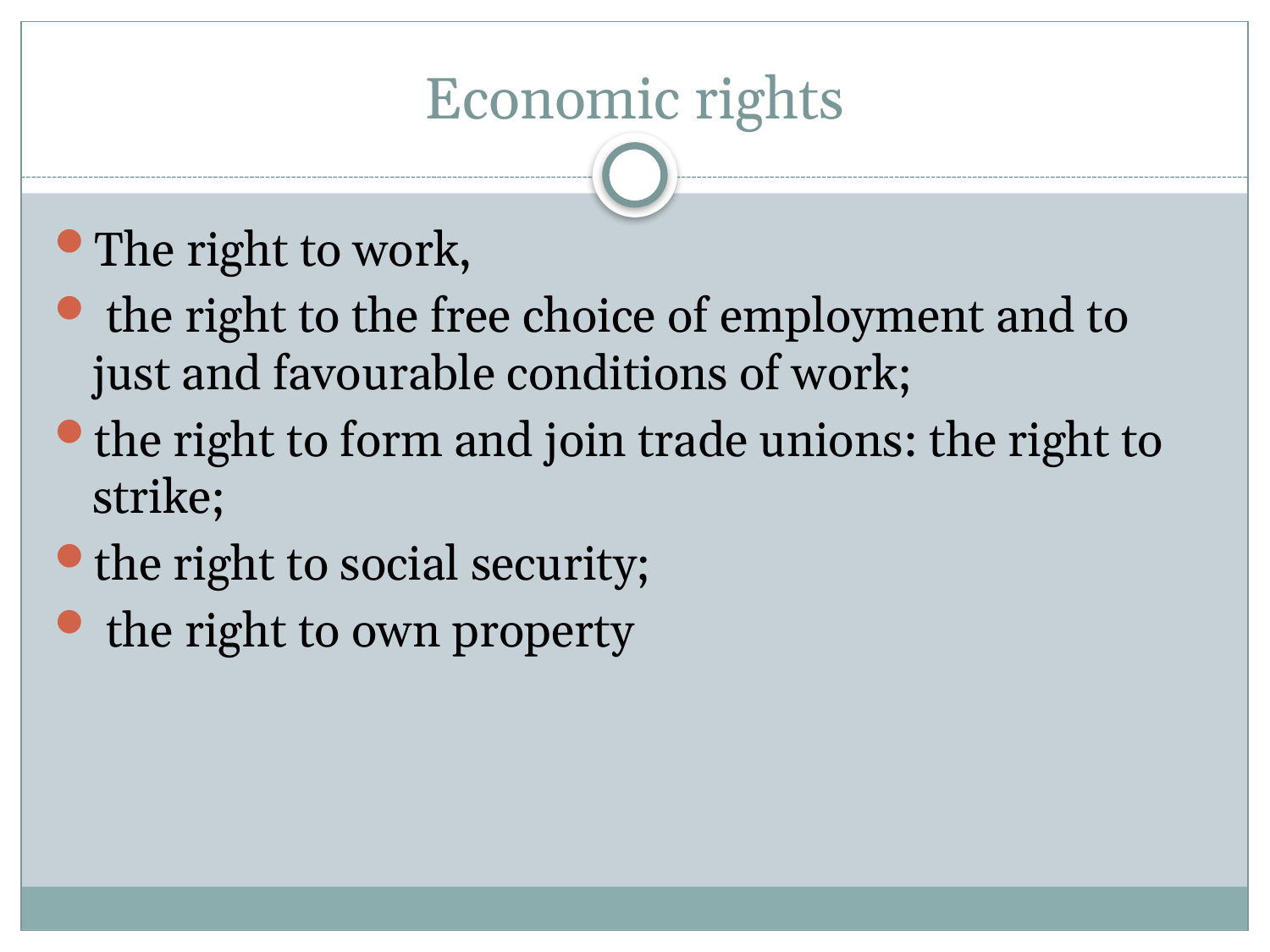

# Economic rights
The right to work,
 the right to the free choice of employment and to just and favourable conditions of work;
the right to form and join trade unions: the right to strike;
the right to social security;
 the right to own property